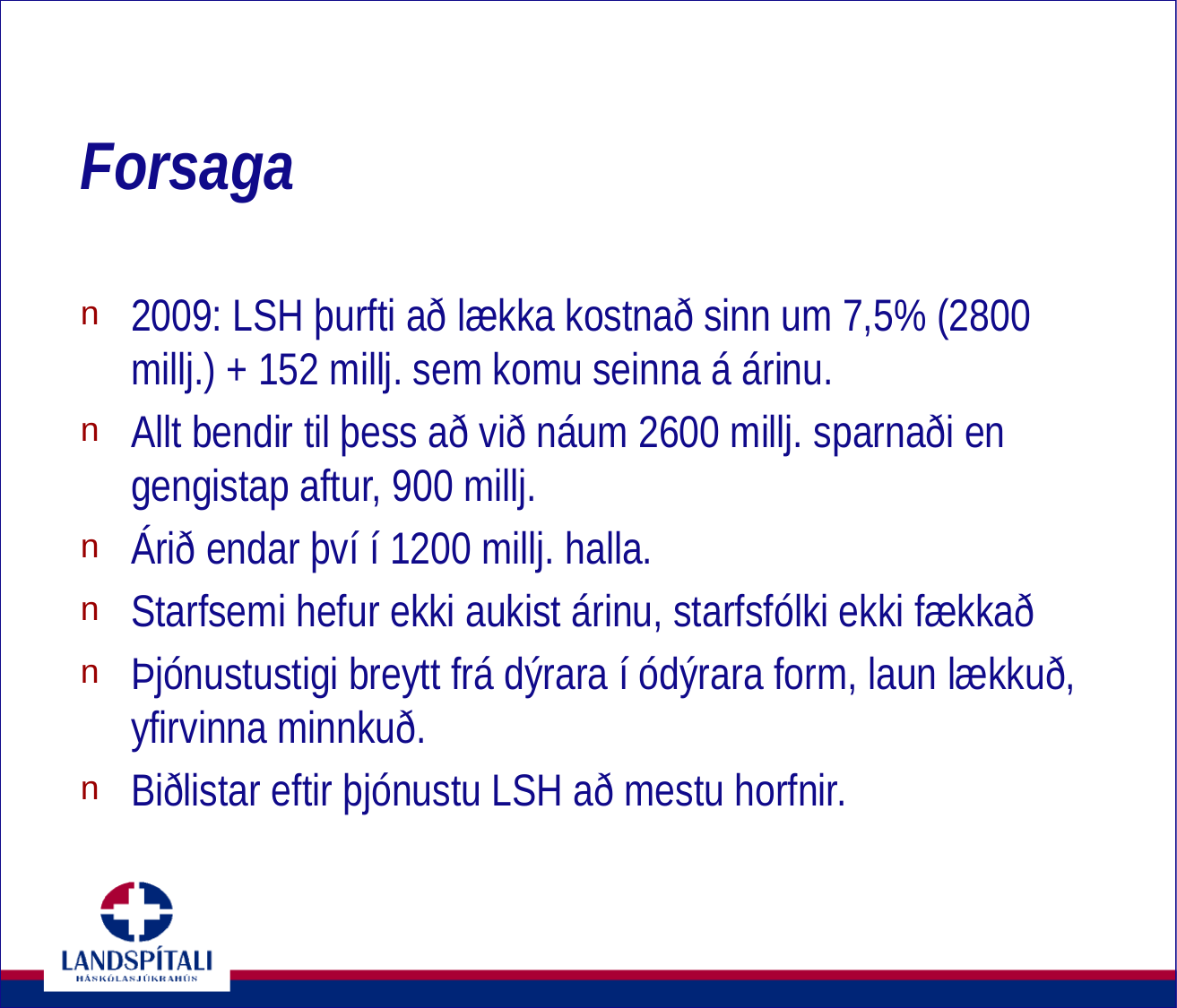

# Forsaga
2009: LSH þurfti að lækka kostnað sinn um 7,5% (2800 millj.) + 152 millj. sem komu seinna á árinu.
Allt bendir til þess að við náum 2600 millj. sparnaði en gengistap aftur, 900 millj.
Árið endar því í 1200 millj. halla.
Starfsemi hefur ekki aukist árinu, starfsfólki ekki fækkað
Þjónustustigi breytt frá dýrara í ódýrara form, laun lækkuð, yfirvinna minnkuð.
Biðlistar eftir þjónustu LSH að mestu horfnir.